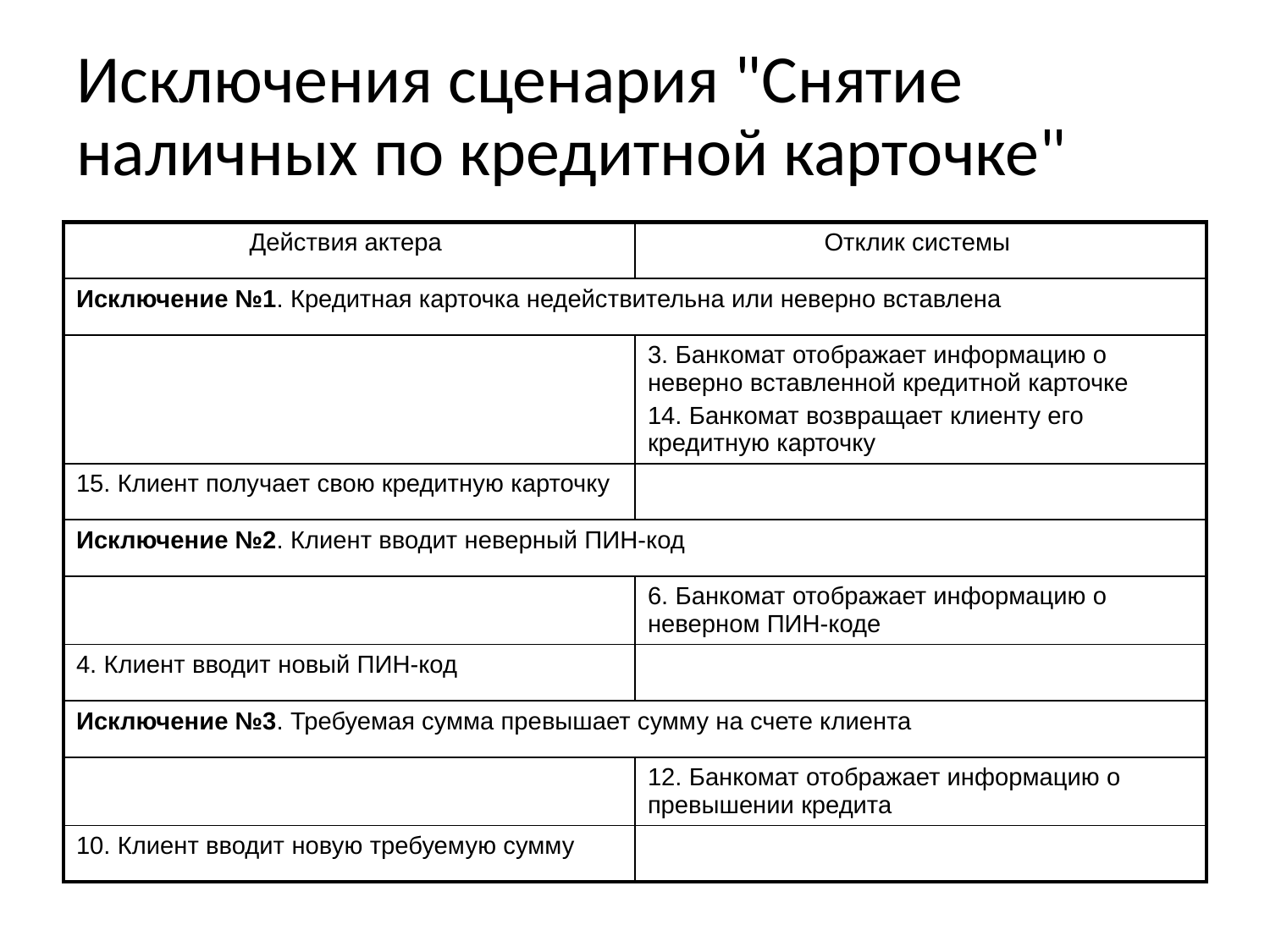

# Исключения сценария "Снятие наличных по кредитной карточке"
| Действия актера | Отклик системы |
| --- | --- |
| Исключение №1. Кредитная карточка недействительна или неверно вставлена |  |
|  | 3. Банкомат отображает информацию о неверно вставленной кредитной карточке 14. Банкомат возвращает клиенту его кредитную карточку |
| 15. Клиент получает свою кредитную карточку |  |
| Исключение №2. Клиент вводит неверный ПИН-код |  |
|  | 6. Банкомат отображает информацию о неверном ПИН-коде |
| 4. Клиент вводит новый ПИН-код |  |
| Исключение №3. Требуемая сумма превышает сумму на счете клиента |  |
|  | 12. Банкомат отображает информацию о превышении кредита |
| 10. Клиент вводит новую требуемую сумму |  |